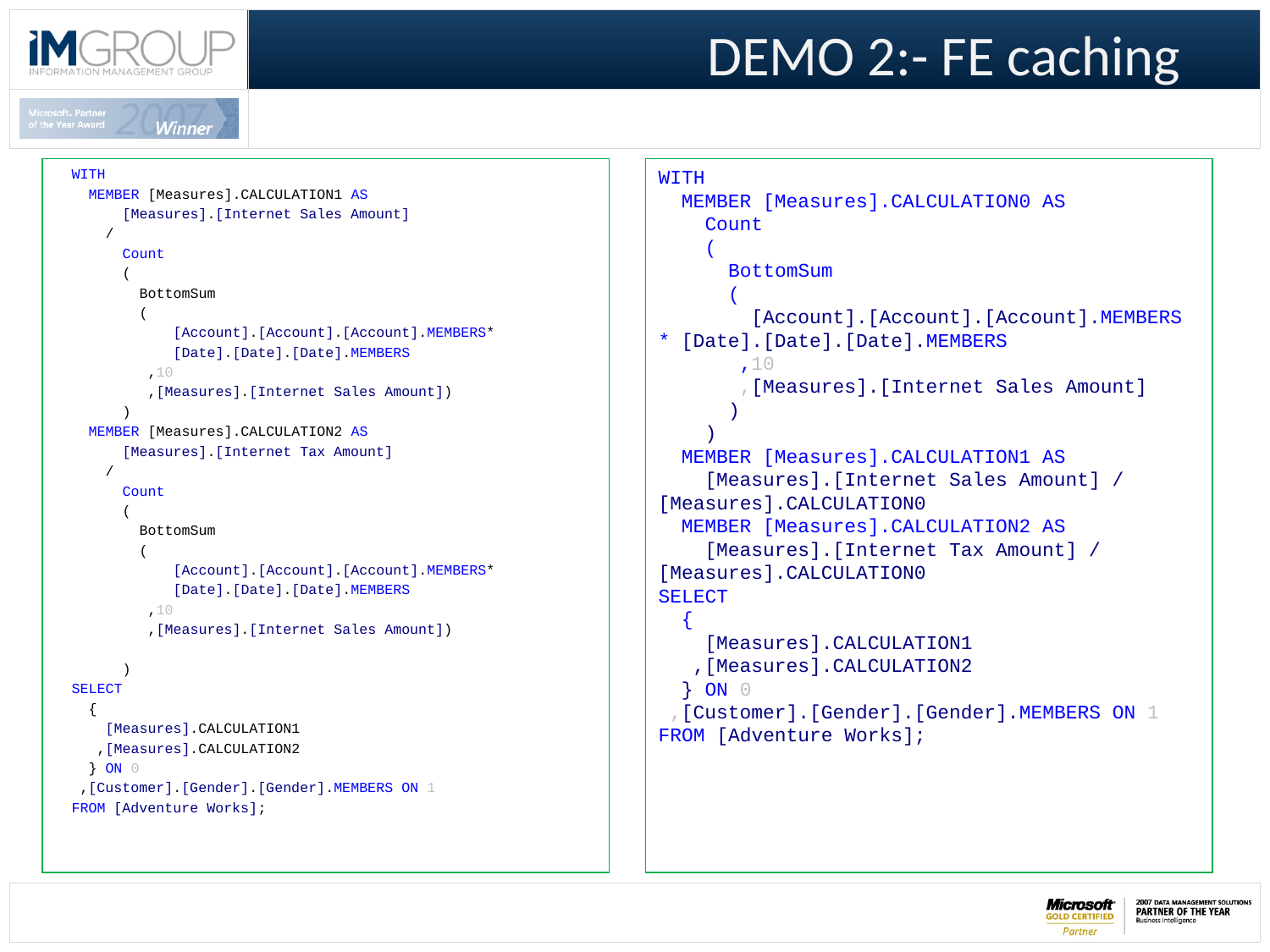

# DEMO 2:- FE caching
WITH
  MEMBER [Measures].CALCULATION1 AS
      [Measures].[Internet Sales Amount]
    /
      Count
      (
        BottomSum
        (
            [Account].[Account].[Account].MEMBERS*
            [Date].[Date].[Date].MEMBERS
         ,10
         ,[Measures].[Internet Sales Amount])
      )
  MEMBER [Measures].CALCULATION2 AS
      [Measures].[Internet Tax Amount]
    /
      Count
      (
        BottomSum
        (
            [Account].[Account].[Account].MEMBERS*
            [Date].[Date].[Date].MEMBERS
         ,10
         ,[Measures].[Internet Sales Amount])

      )
SELECT
  {
    [Measures].CALCULATION1
   ,[Measures].CALCULATION2
  } ON 0
 ,[Customer].[Gender].[Gender].MEMBERS ON 1
FROM [Adventure Works];
WITH
  MEMBER [Measures].CALCULATION0 AS
    Count
    (
      BottomSum
      (
        [Account].[Account].[Account].MEMBERS * [Date].[Date].[Date].MEMBERS
       ,10
       ,[Measures].[Internet Sales Amount]
      )
    )
  MEMBER [Measures].CALCULATION1 AS
    [Measures].[Internet Sales Amount] / [Measures].CALCULATION0
  MEMBER [Measures].CALCULATION2 AS
    [Measures].[Internet Tax Amount] / [Measures].CALCULATION0
SELECT
  {
    [Measures].CALCULATION1
   ,[Measures].CALCULATION2
  } ON 0
 ,[Customer].[Gender].[Gender].MEMBERS ON 1
FROM [Adventure Works];